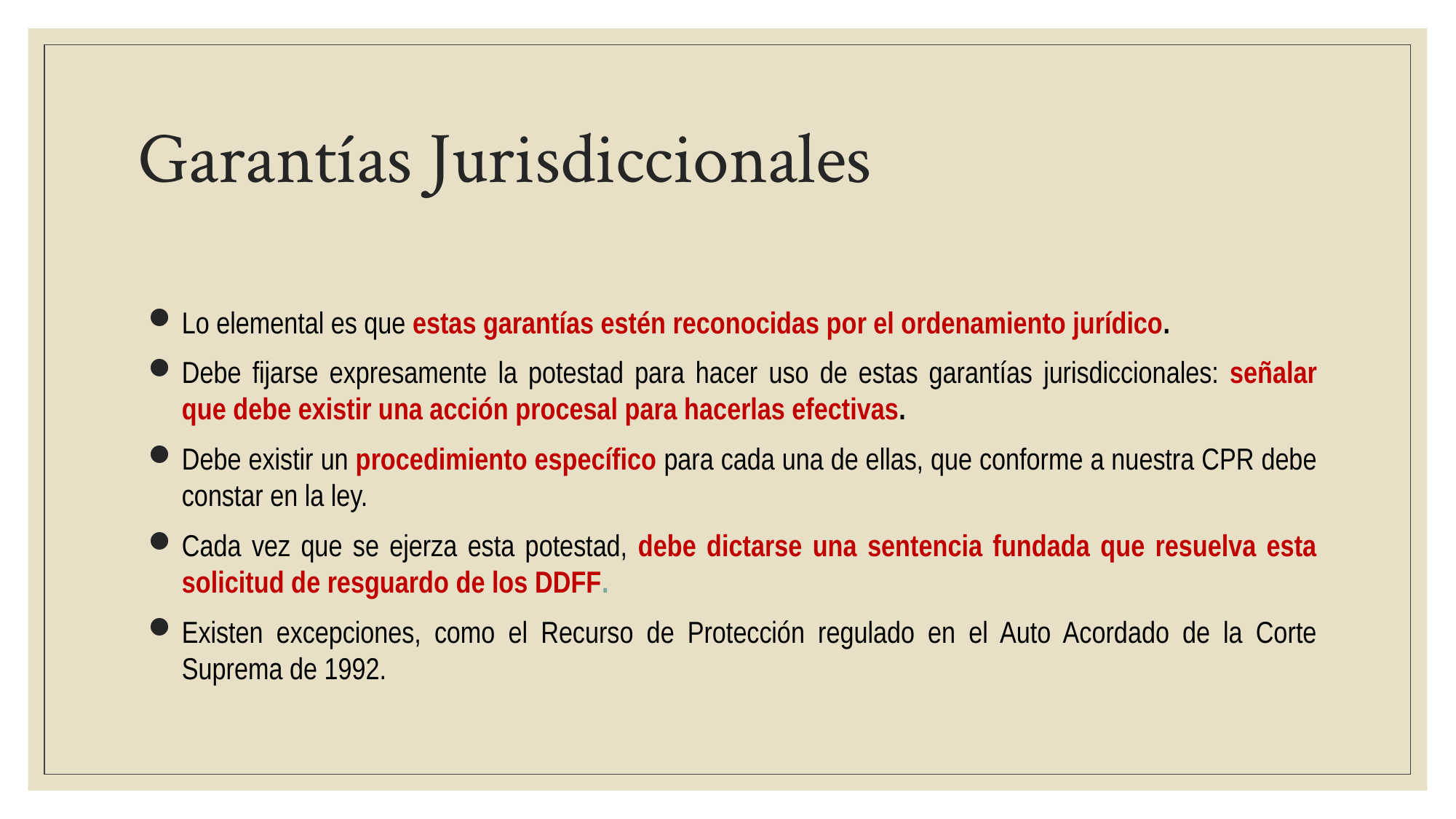

# Garantías Jurisdiccionales

Lo elemental es que estas garantías estén reconocidas por el ordenamiento jurídico.
Debe fijarse expresamente la potestad para hacer uso de estas garantías jurisdiccionales: señalar que debe existir una acción procesal para hacerlas efectivas.
Debe existir un procedimiento específico para cada una de ellas, que conforme a nuestra CPR debe constar en la ley.
Cada vez que se ejerza esta potestad, debe dictarse una sentencia fundada que resuelva esta solicitud de resguardo de los DDFF.
Existen excepciones, como el Recurso de Protección regulado en el Auto Acordado de la Corte Suprema de 1992.